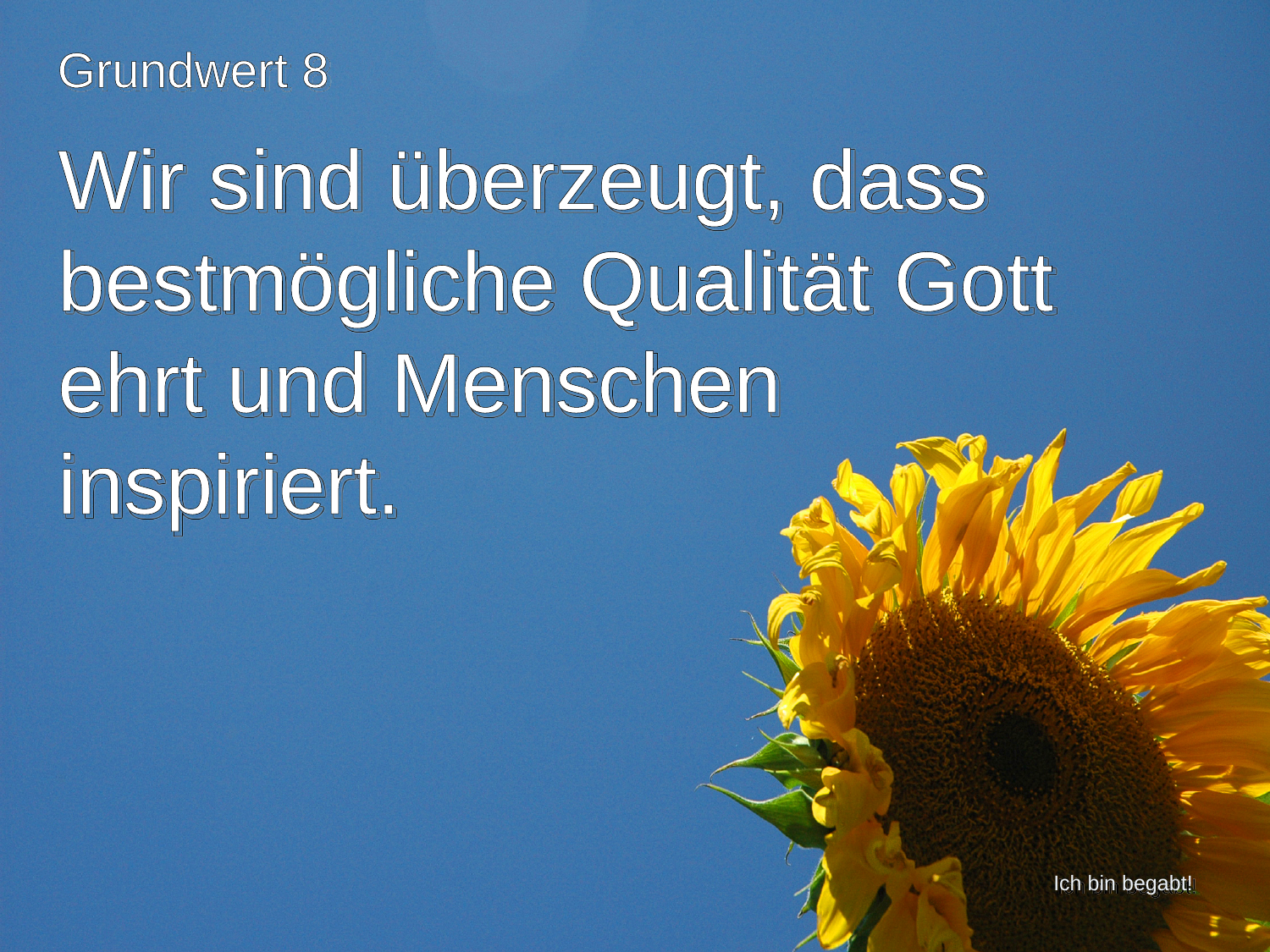

Grundwert 8
Wir sind überzeugt, dass bestmögliche Qualität Gott ehrt und Menschen inspiriert.
Ich bin begabt!